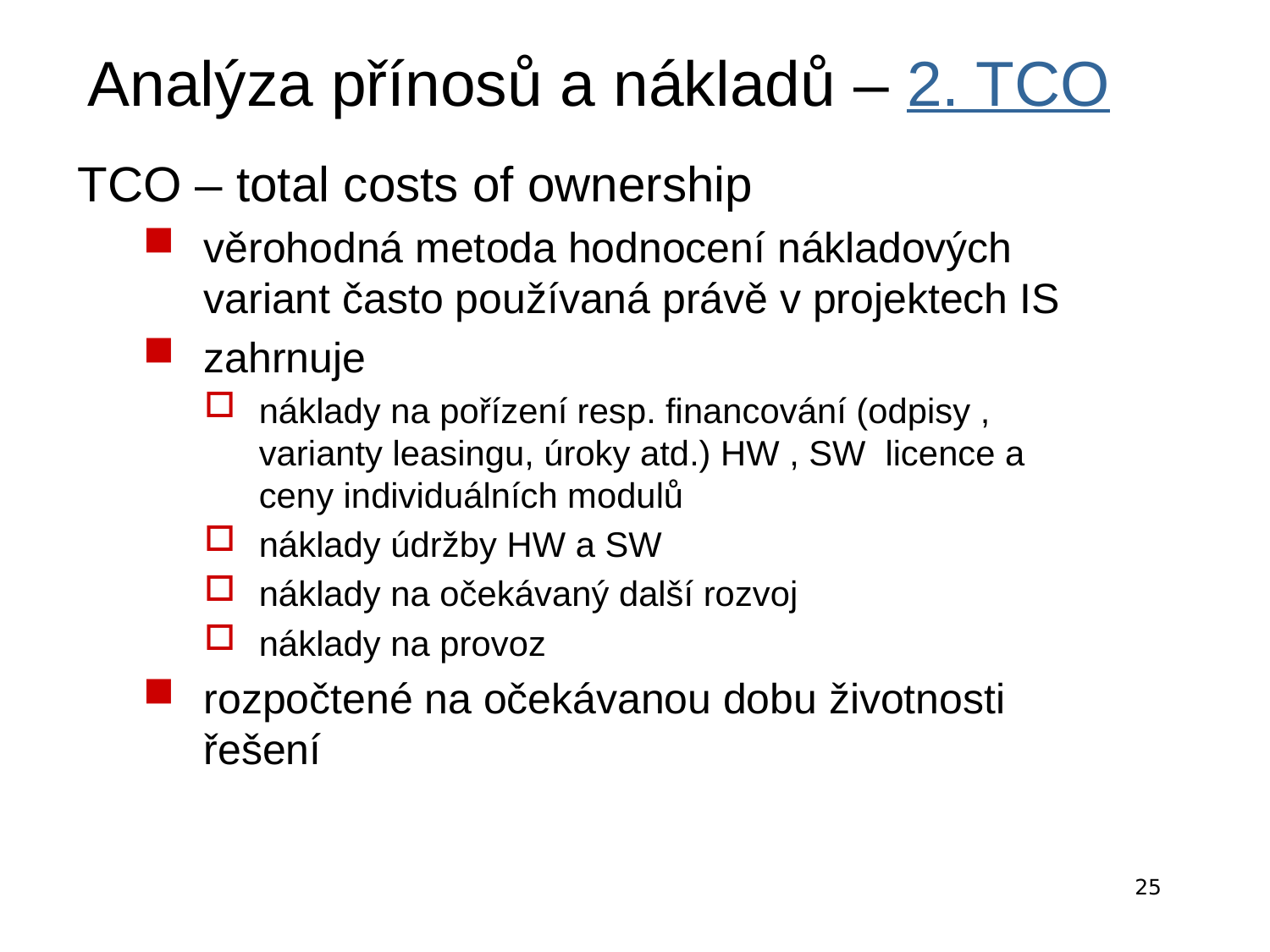

# Analýza přínosů a nákladů – 2. TCO
TCO – total costs of ownership
věrohodná metoda hodnocení nákladových variant často používaná právě v projektech IS
zahrnuje
náklady na pořízení resp. financování (odpisy , varianty leasingu, úroky atd.) HW , SW  licence a ceny individuálních modulů
náklady údržby HW a SW
náklady na očekávaný další rozvoj
náklady na provoz
rozpočtené na očekávanou dobu životnosti řešení
25